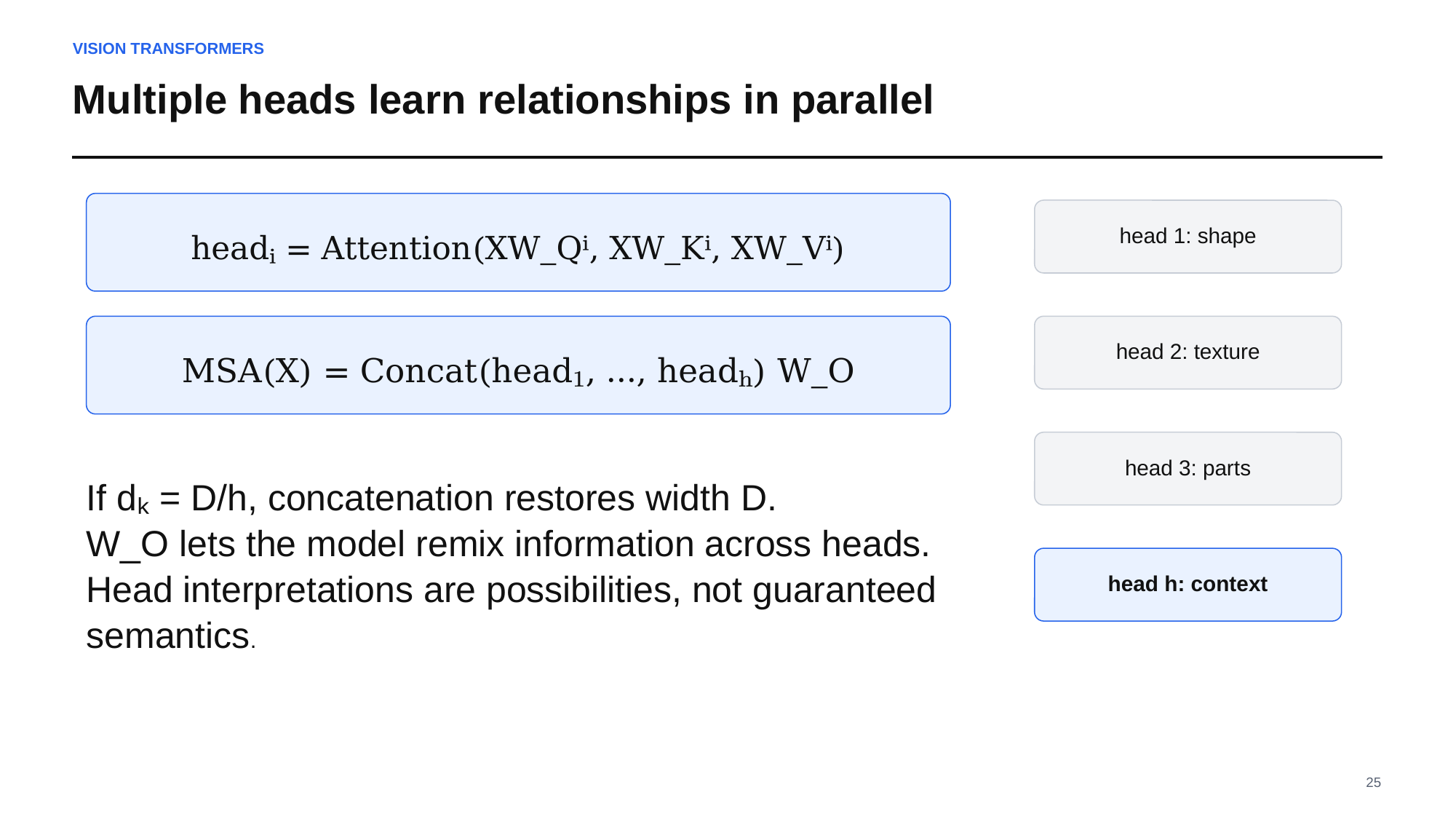

VISION TRANSFORMERS
Multiple heads learn relationships in parallel

headᵢ = Attention(XW_Qⁱ, XW_Kⁱ, XW_Vⁱ)
head 1: shape

MSA(X) = Concat(head₁, …, headₕ) W_O
head 2: texture

head 3: parts
If dₖ = D/h, concatenation restores width D.
W_O lets the model remix information across heads.
Head interpretations are possibilities, not guaranteed semantics.

head h: context
25